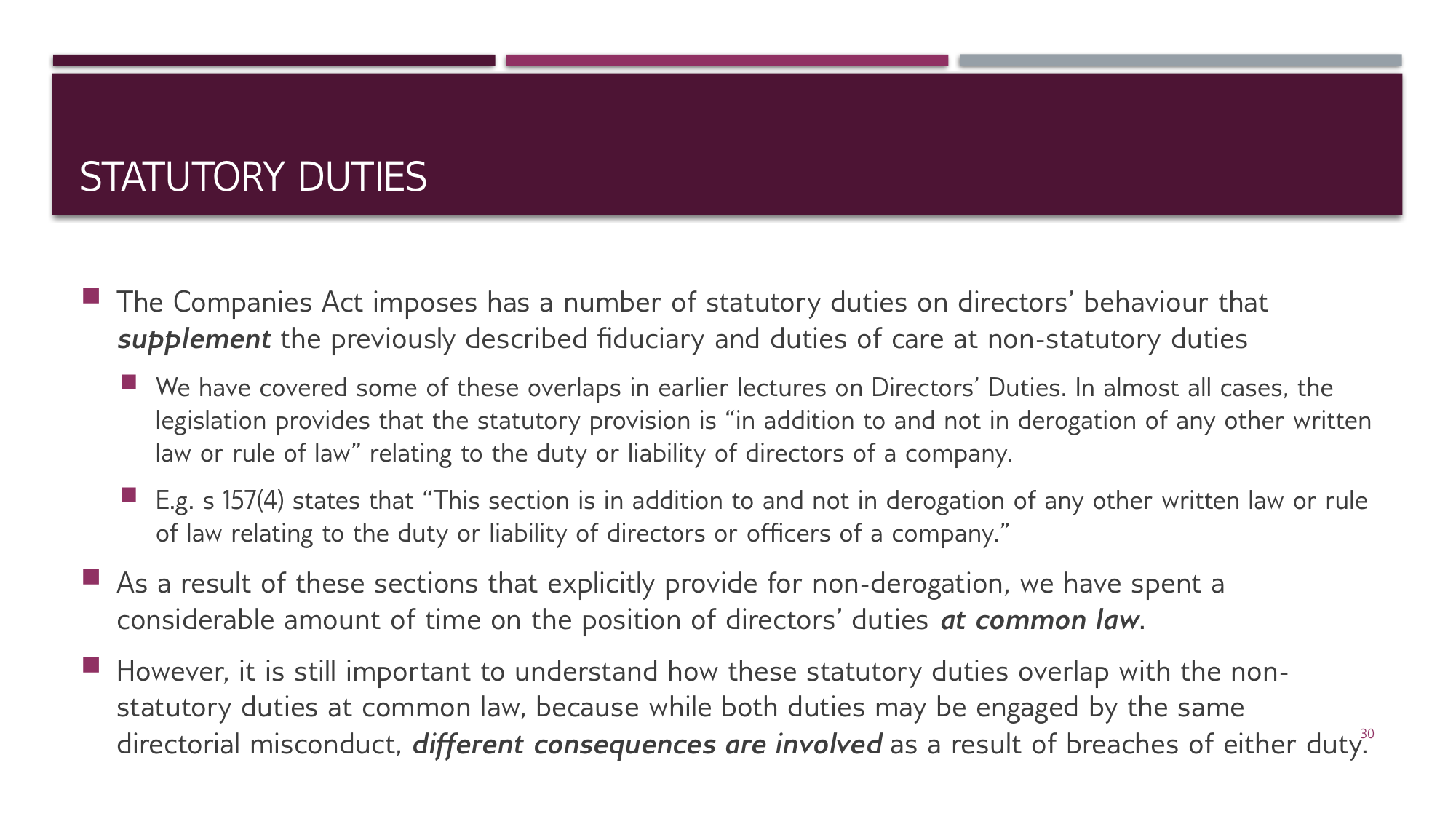

# Statutory duties
The Companies Act imposes has a number of statutory duties on directors’ behaviour that supplement the previously described fiduciary and duties of care at non-statutory duties
We have covered some of these overlaps in earlier lectures on Directors’ Duties. In almost all cases, the legislation provides that the statutory provision is “in addition to and not in derogation of any other written law or rule of law” relating to the duty or liability of directors of a company.
E.g. s 157(4) states that “This section is in addition to and not in derogation of any other written law or rule of law relating to the duty or liability of directors or officers of a company.”
As a result of these sections that explicitly provide for non-derogation, we have spent a considerable amount of time on the position of directors’ duties at common law.
However, it is still important to understand how these statutory duties overlap with the non-statutory duties at common law, because while both duties may be engaged by the same directorial misconduct, different consequences are involved as a result of breaches of either duty.
30